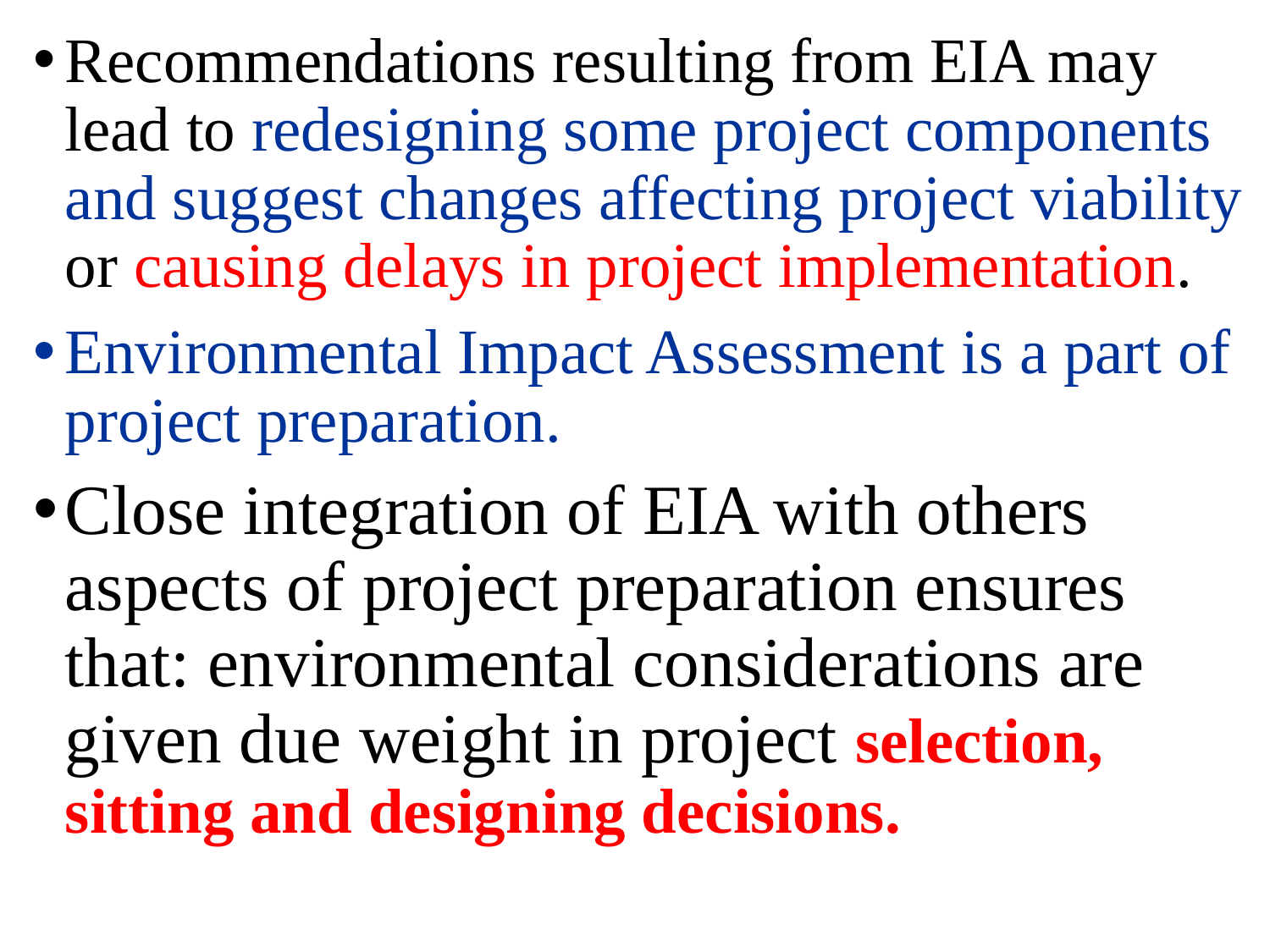

Recommendations resulting from EIA may lead to redesigning some project components and suggest changes affecting project viability or causing delays in project implementation.
Environmental Impact Assessment is a part of project preparation.
Close integration of EIA with others aspects of project preparation ensures that: environmental considerations are given due weight in project selection, sitting and designing decisions.